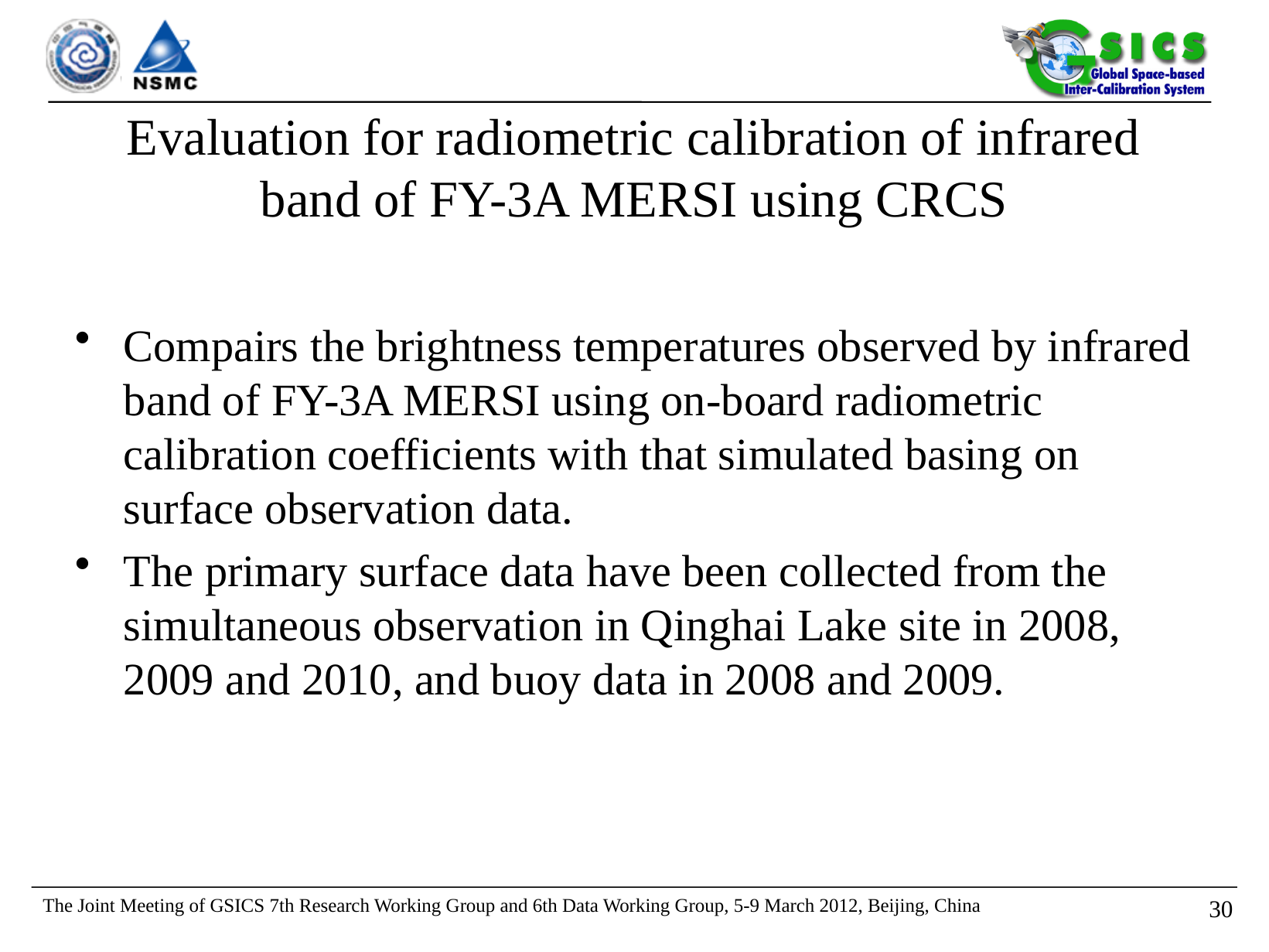

# Evaluation for radiometric calibration of infrared band of FY-3A MERSI using CRCS

Compairs the brightness temperatures observed by infrared band of FY-3A MERSI using on-board radiometric calibration coefficients with that simulated basing on surface observation data.
The primary surface data have been collected from the simultaneous observation in Qinghai Lake site in 2008, 2009 and 2010, and buoy data in 2008 and 2009.
The Joint Meeting of GSICS 7th Research Working Group and 6th Data Working Group, 5-9 March 2012, Beijing, China
30